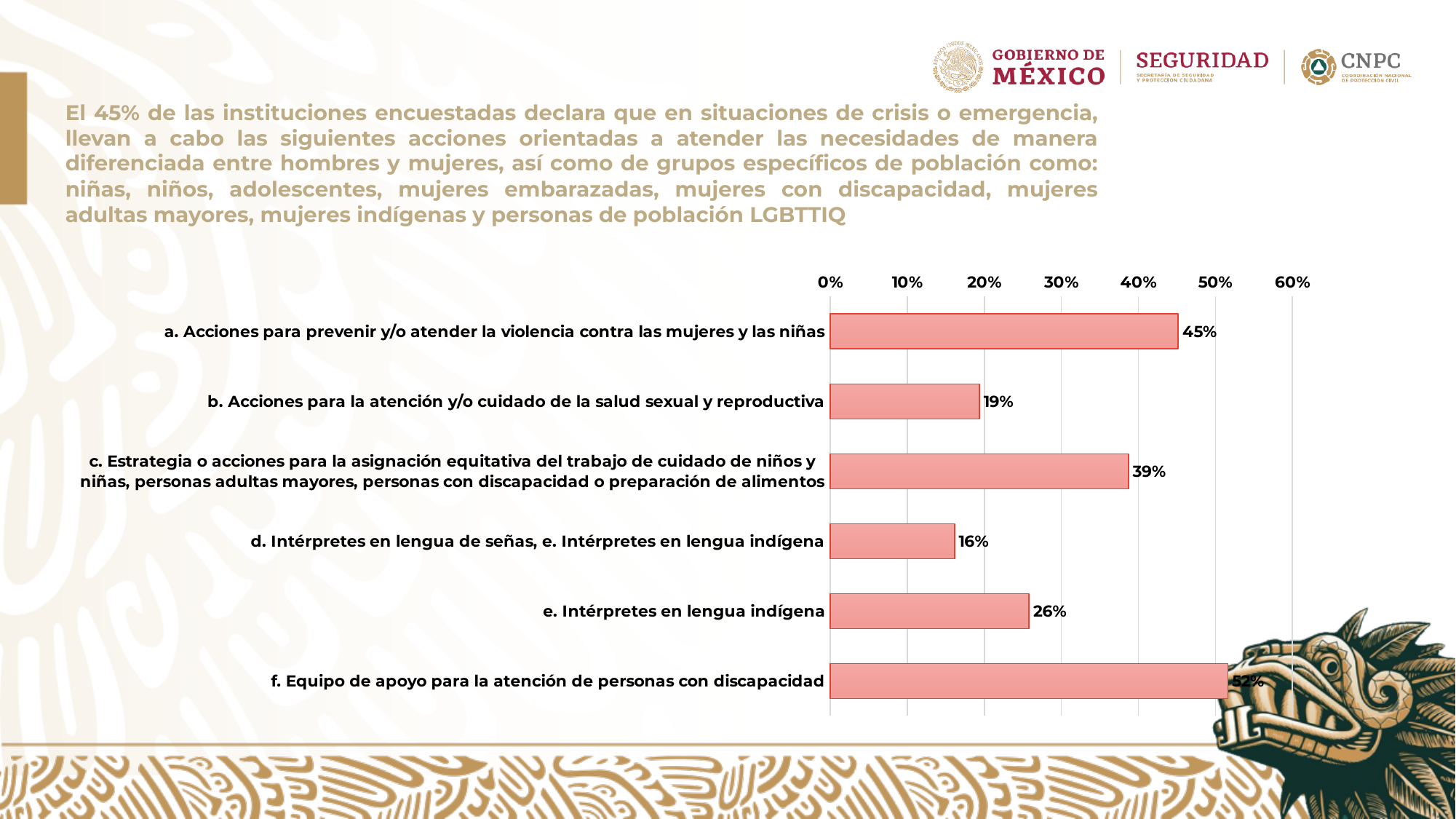

El 45% de las instituciones encuestadas declara que en situaciones de crisis o emergencia, llevan a cabo las siguientes acciones orientadas a atender las necesidades de manera diferenciada entre hombres y mujeres, así como de grupos específicos de población como: niñas, niños, adolescentes, mujeres embarazadas, mujeres con discapacidad, mujeres adultas mayores, mujeres indígenas y personas de población LGBTTIQ

### Chart

| Category |  |
|---|---|
| a. Acciones para prevenir y/o atender la violencia contra las mujeres y las niñas | 0.45161290322580644 |
| b. Acciones para la atención y/o cuidado de la salud sexual y reproductiva | 0.1935483870967742 |
| c. Estrategia o acciones para la asignación equitativa del trabajo de cuidado de niños y niñas, personas adultas mayores, personas con discapacidad o preparación de alimentos | 0.3870967741935484 |
| d. Intérpretes en lengua de señas, e. Intérpretes en lengua indígena | 0.16129032258064516 |
| e. Intérpretes en lengua indígena | 0.25806451612903225 |
|  f. Equipo de apoyo para la atención de personas con discapacidad | 0.5161290322580645 |